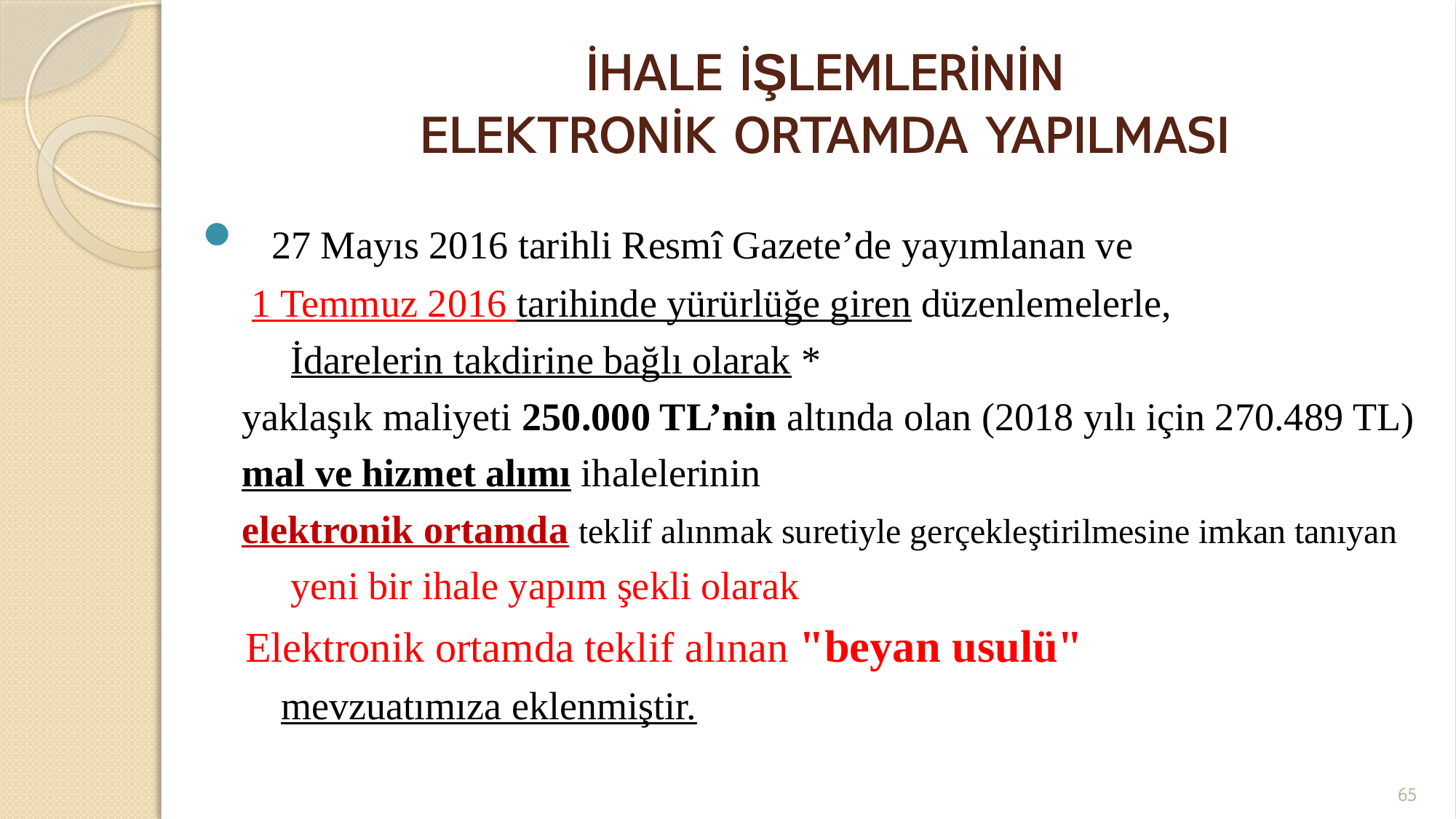

# İHALE İŞLEMLERİNİN ELEKTRONİK ORTAMDA YAPILMASI
  27 Mayıs 2016 tarihli Resmî Gazete’de yayımlanan ve
      1 Temmuz 2016 tarihinde yürürlüğe giren düzenlemelerle,
          İdarelerin takdirine bağlı olarak *
     yaklaşık maliyeti 250.000 TL’nin altında olan (2018 yılı için 270.489 TL)
     mal ve hizmet alımı ihalelerinin
     elektronik ortamda teklif alınmak suretiyle gerçekleştirilmesine imkan tanıyan
          yeni bir ihale yapım şekli olarak
     Elektronik ortamda teklif alınan "beyan usulü"
         mevzuatımıza eklenmiştir.
65